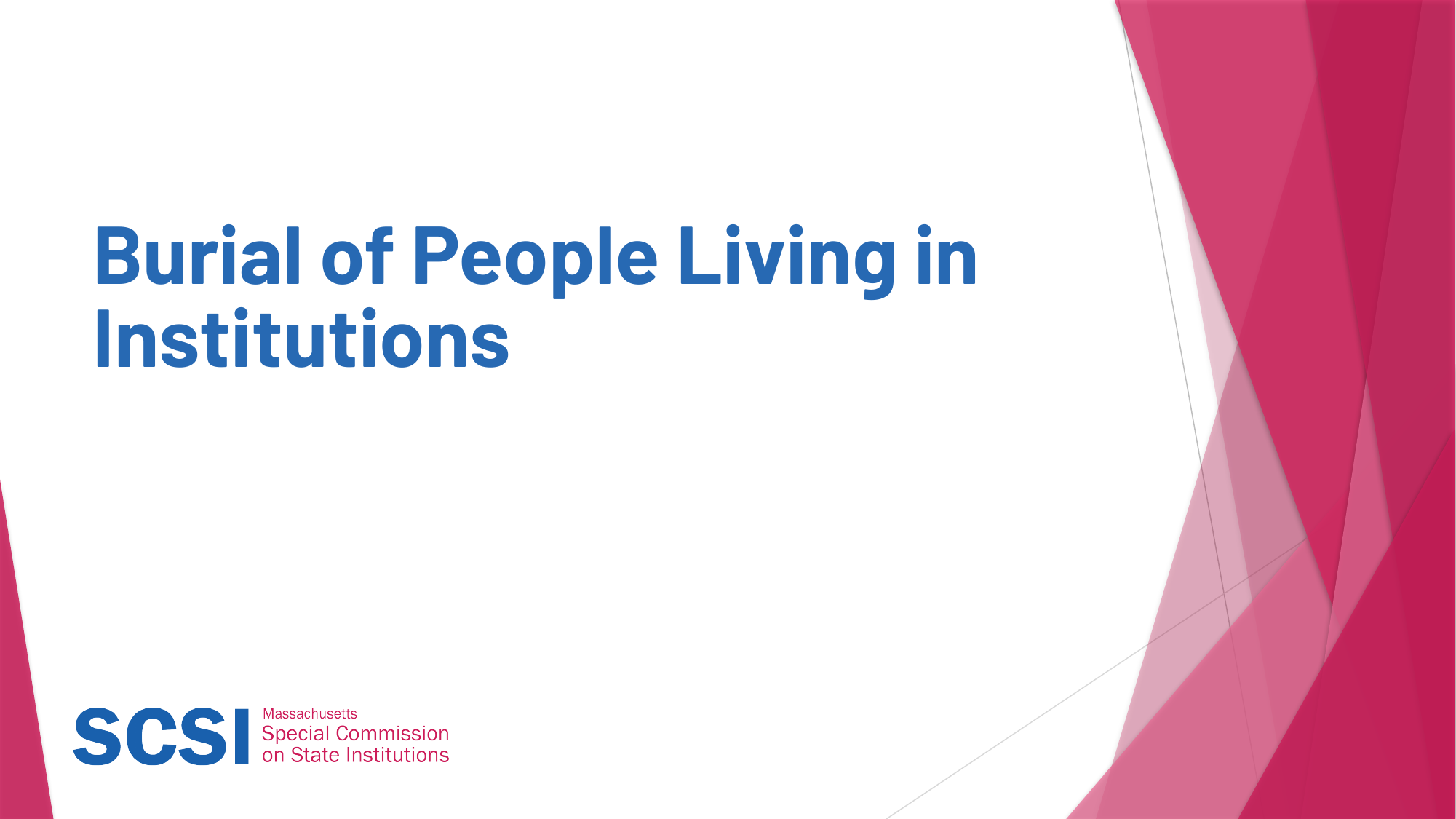

# Burial of People Living in Institutions